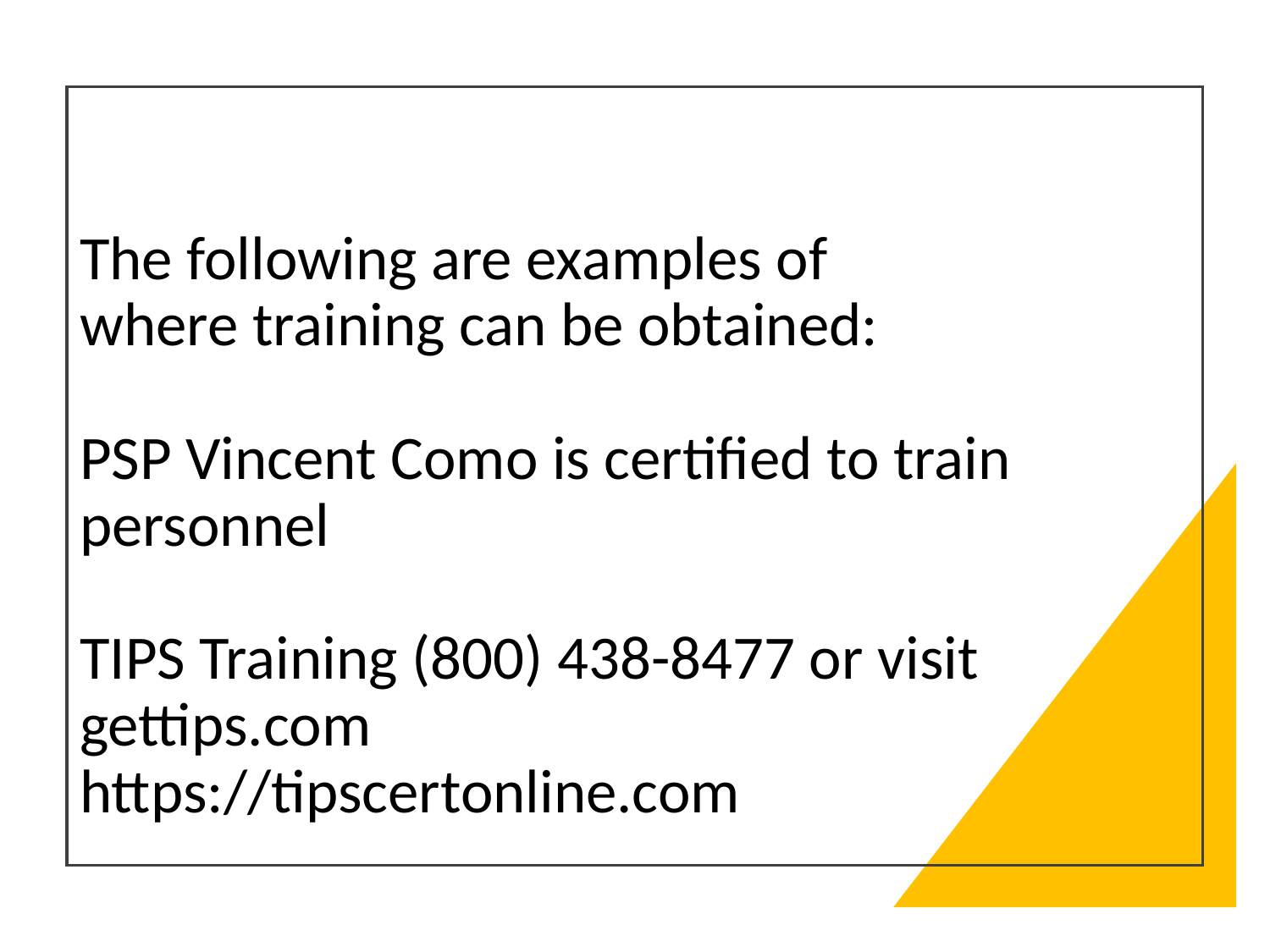

# The following are examples of where training can be obtained: PSP Vincent Como is certified to train personnel TIPS Training (800) 438-8477 or visit 	gettips.com https://tipscertonline.com